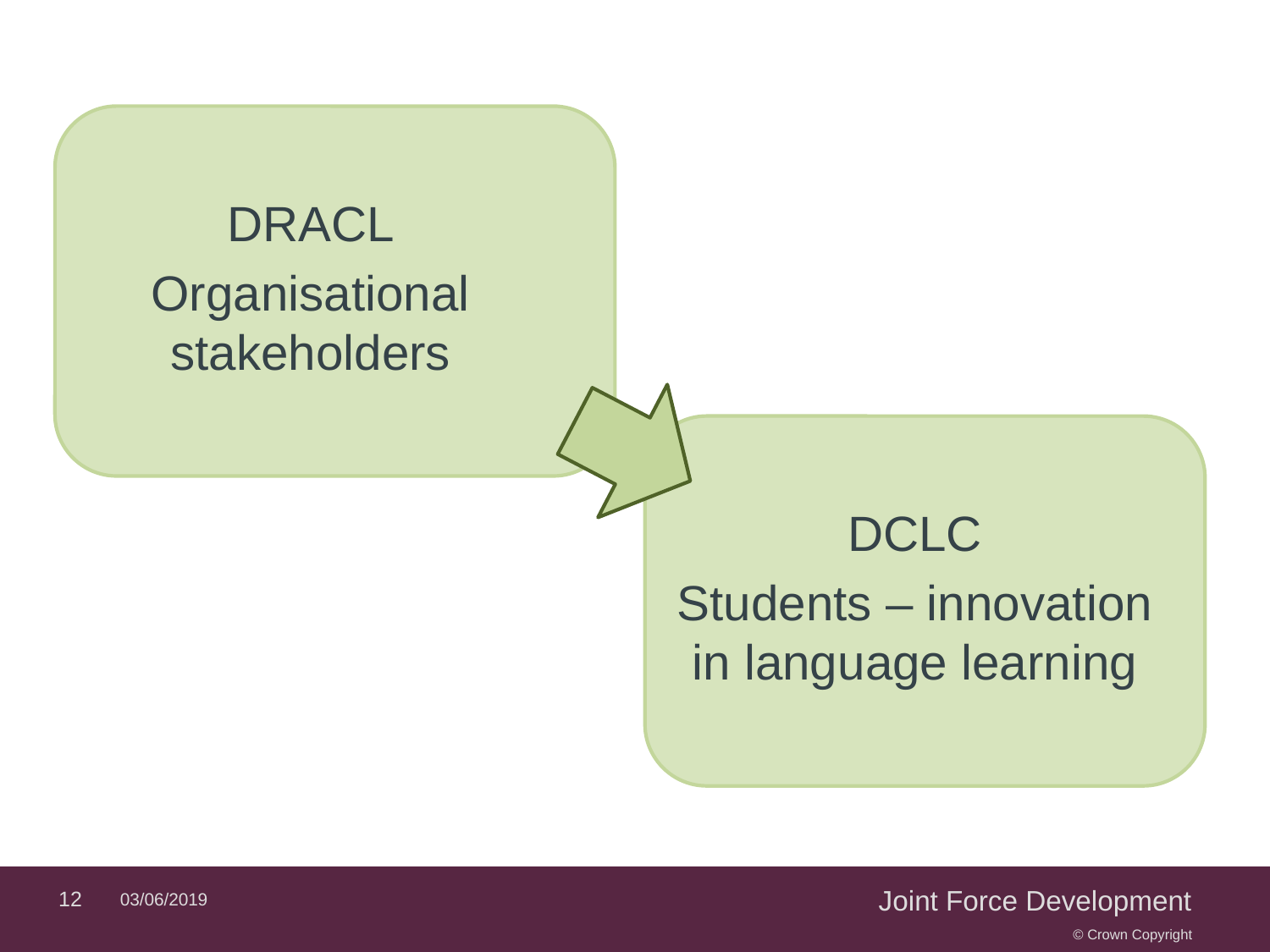

DRACL
Organisational stakeholders

DCLC
Students – innovation in language learning